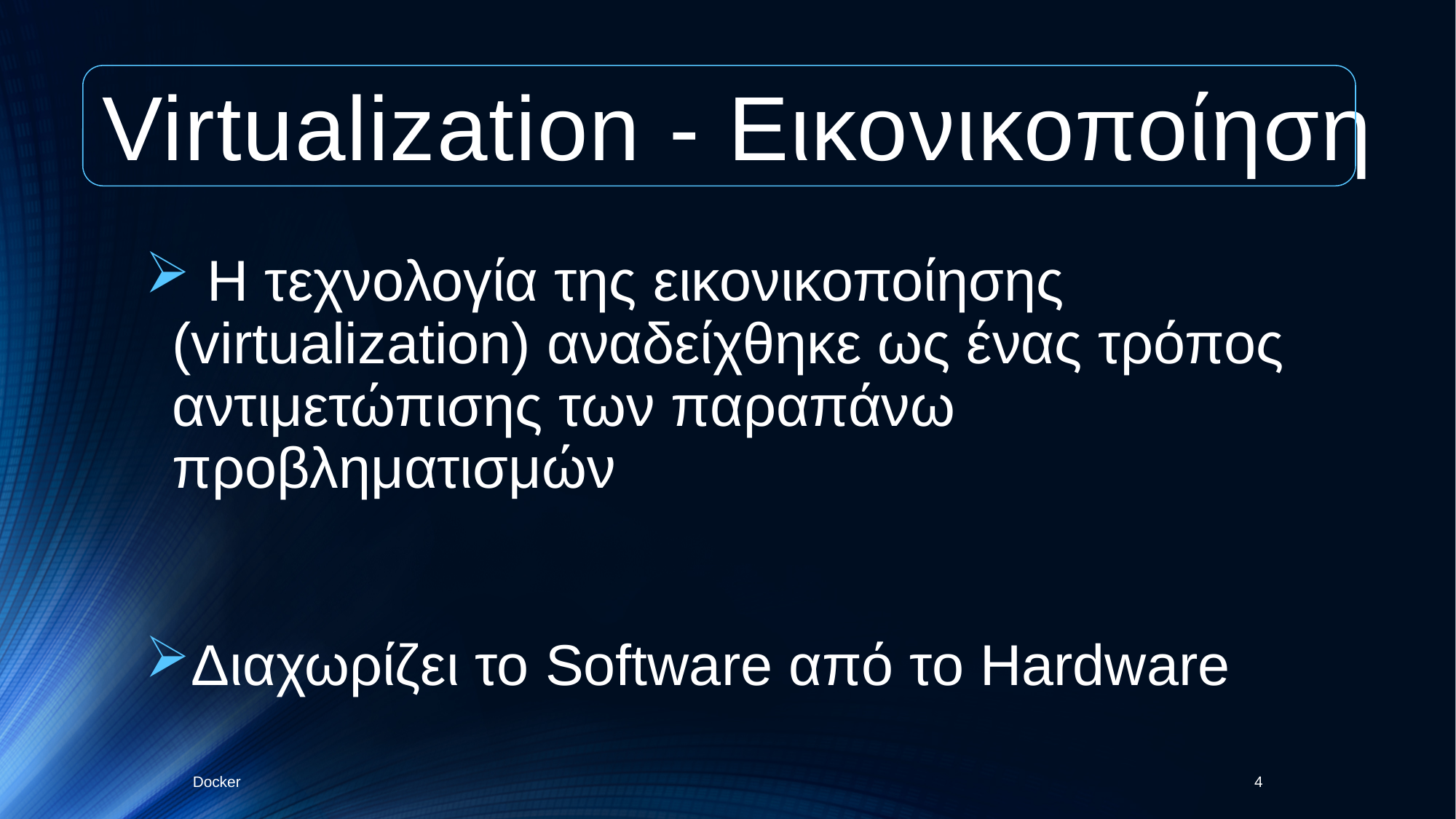

# Virtualization - Εικονικοποίηση
 Η τεχνολογία της εικονικοποίησης (virtualization) αναδείχθηκε ως ένας τρόπος αντιμετώπισης των παραπάνω προβληματισμών

Διαχωρίζει το Software από το Hardware
Docker
4